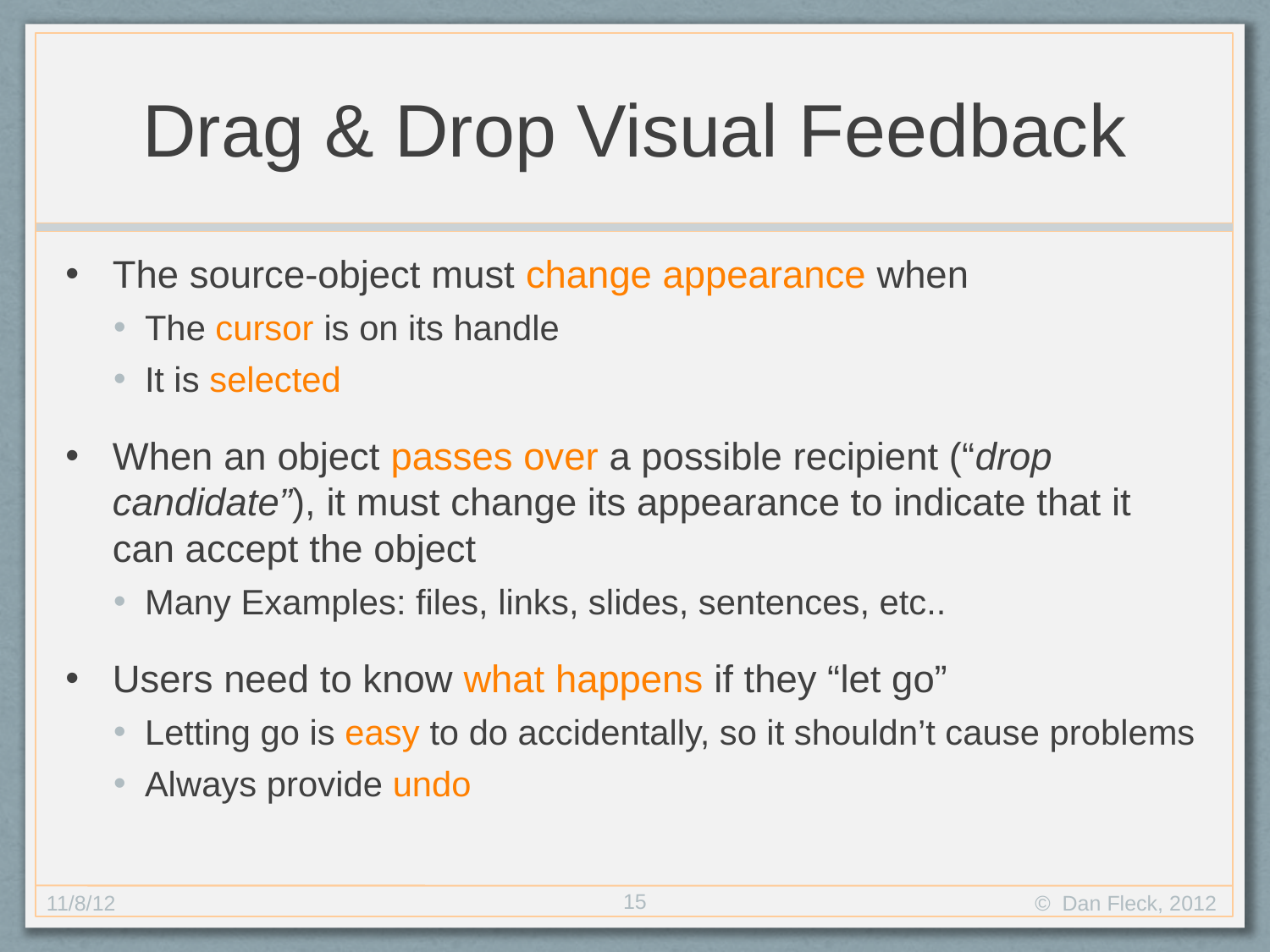

# Drag & Drop Visual Feedback
The source-object must change appearance when
The cursor is on its handle
It is selected
When an object passes over a possible recipient (“drop candidate”), it must change its appearance to indicate that it can accept the object
Many Examples: files, links, slides, sentences, etc..
Users need to know what happens if they “let go”
Letting go is easy to do accidentally, so it shouldn’t cause problems
Always provide undo
15
11/8/12
©  Dan Fleck, 2012